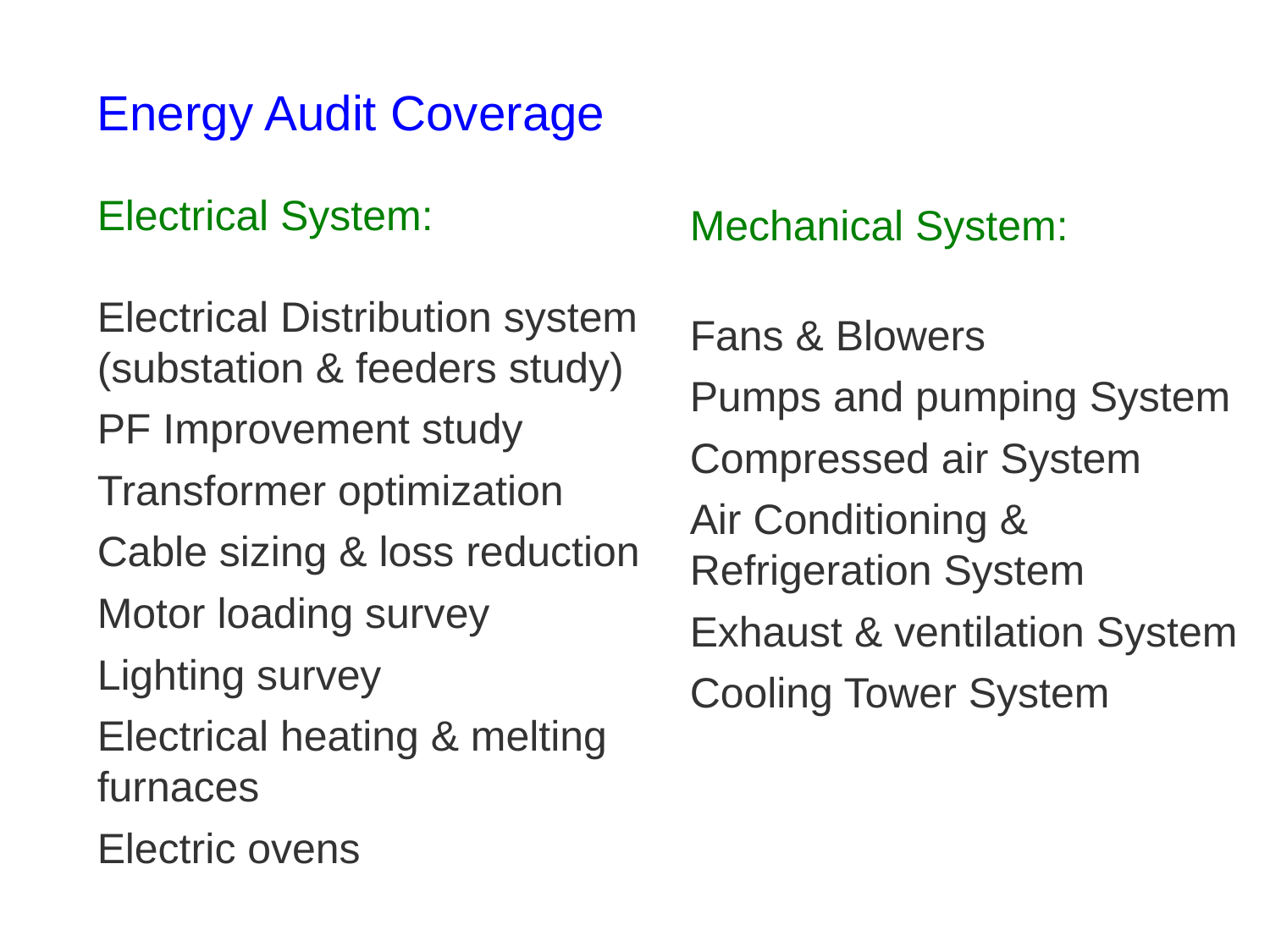

Energy Audit Coverage
Electrical System:

Electrical Distribution system (substation & feeders study)
PF Improvement study
Transformer optimization
Cable sizing & loss reduction
Motor loading survey
Lighting survey
Electrical heating & melting furnaces
Electric ovens
Mechanical System:

Fans & Blowers
Pumps and pumping System
Compressed air System
Air Conditioning & Refrigeration System
Exhaust & ventilation System
Cooling Tower System